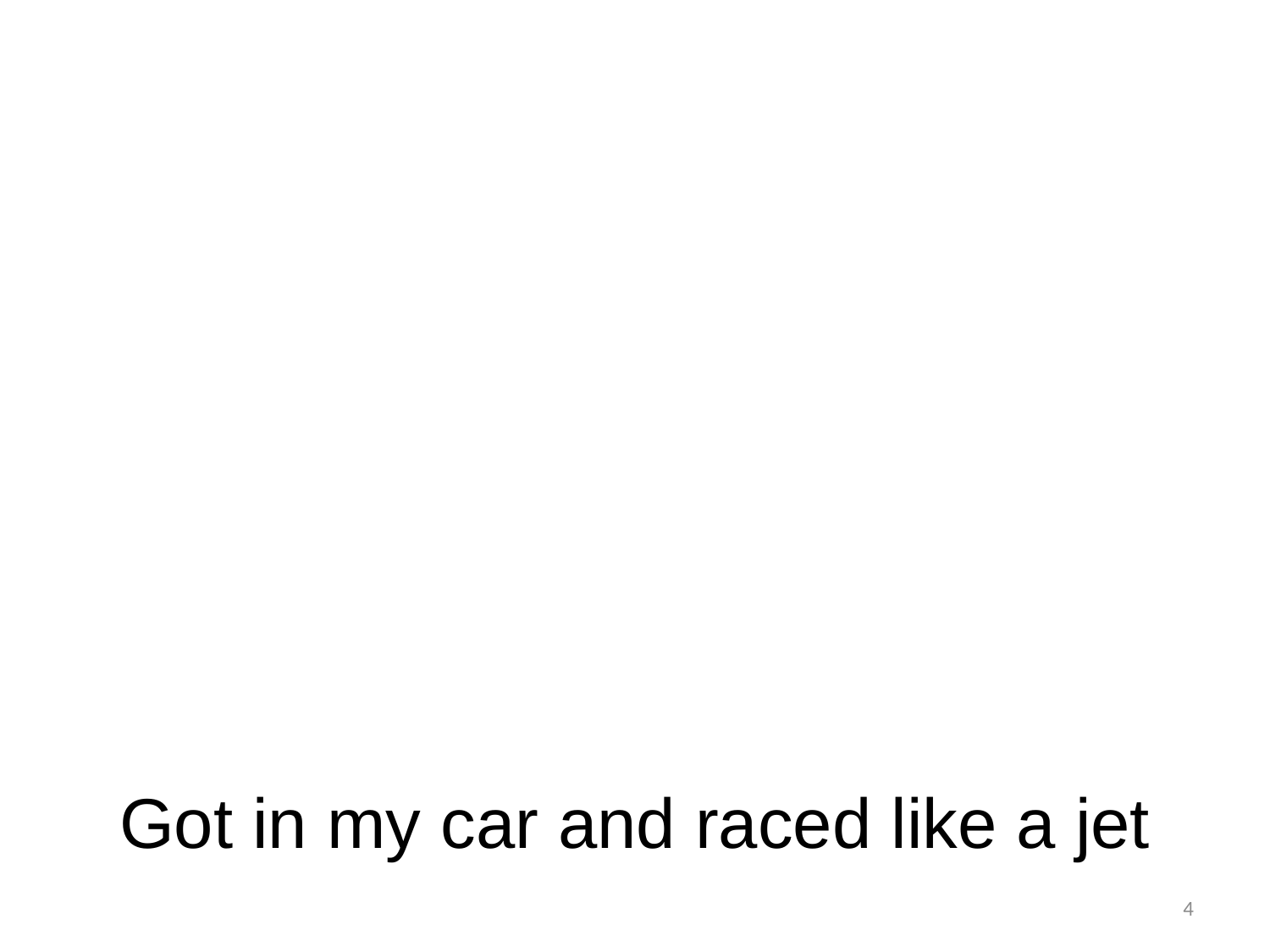

# Got in my car and raced like a jet
4